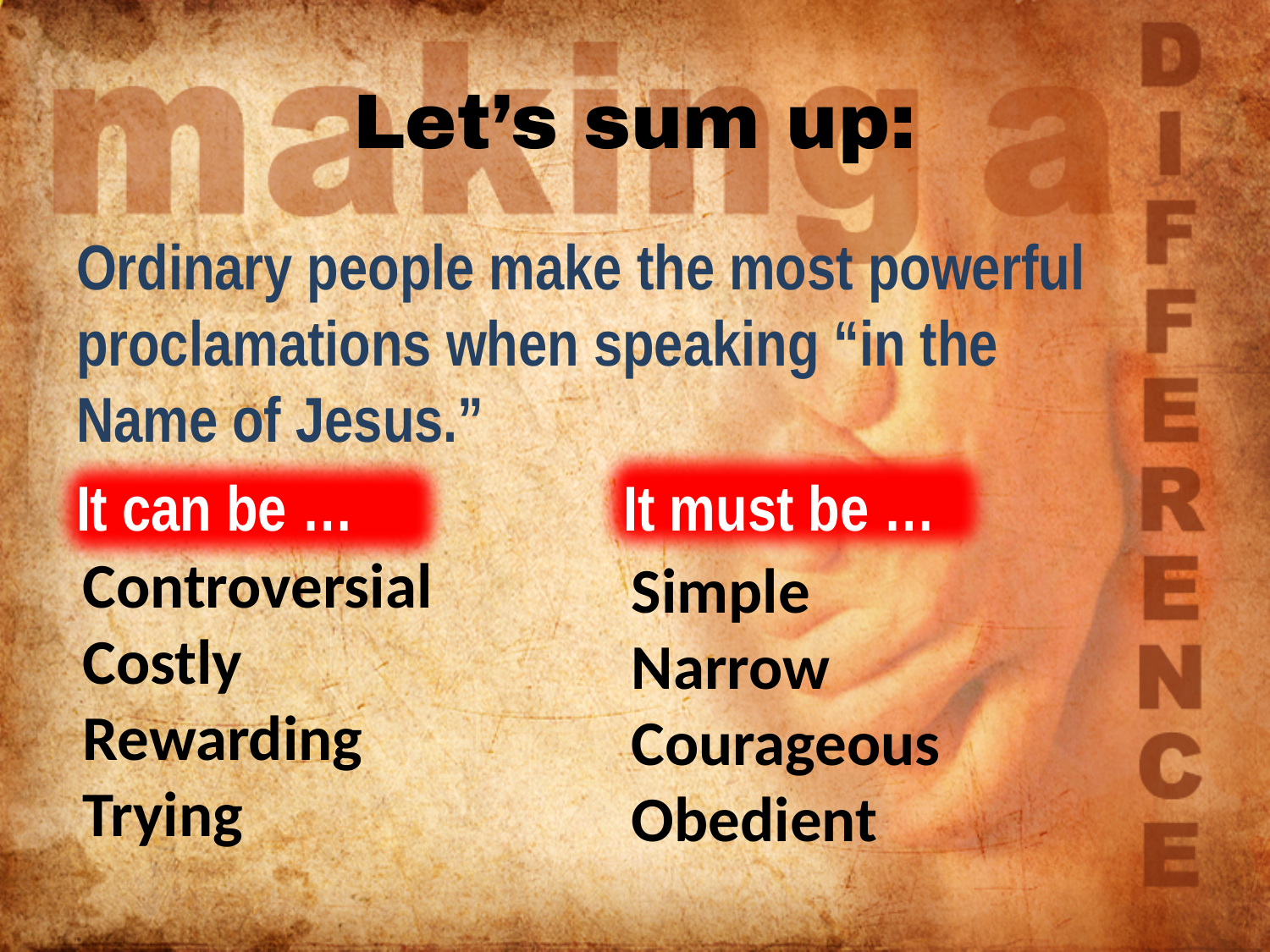

# Let’s sum up:
Ordinary people make the most powerful proclamations when speaking “in the Name of Jesus.”
It can be …

It must be …
Controversial
Costly
Rewarding
Trying

Simple
Narrow
Courageous
Obedient